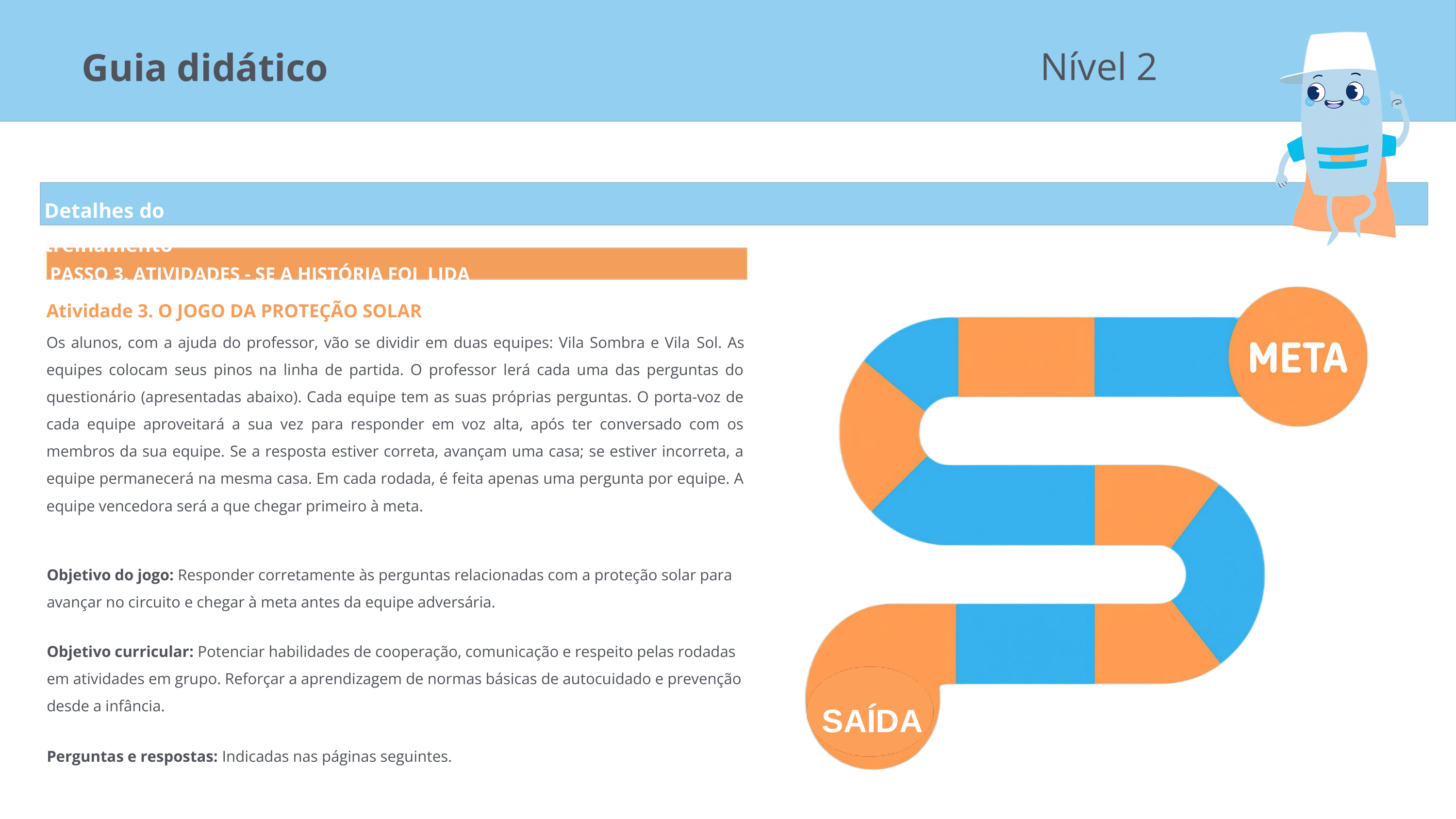

Nível 2
Guia didático

Detalhes do treinamento
PASSO 3. ATIVIDADES - SE A HISTÓRIA FOI  LIDA

Atividade 3. O JOGO DA PROTEÇÃO SOLAR

Os alunos, com a ajuda do professor, vão se dividir em duas equipes: Vila Sombra e Vila Sol. As equipes colocam seus pinos na linha de partida. O professor lerá cada uma das perguntas do questionário (apresentadas abaixo). Cada equipe tem as suas próprias perguntas. O porta-voz de cada equipe aproveitará a sua vez para responder em voz alta, após ter conversado com os membros da sua equipe. Se a resposta estiver correta, avançam uma casa; se estiver incorreta, a equipe permanecerá na mesma casa. Em cada rodada, é feita apenas uma pergunta por equipe. A equipe vencedora será a que chegar primeiro à meta.

Objetivo do jogo: Responder corretamente às perguntas relacionadas com a proteção solar para avançar no circuito e chegar à meta antes da equipe adversária.
Objetivo curricular: Potenciar habilidades de cooperação, comunicação e respeito pelas rodadas em atividades em grupo. Reforçar a aprendizagem de normas básicas de autocuidado e prevenção desde a infância.

SAÍDA
Perguntas e respostas: Indicadas nas páginas seguintes.